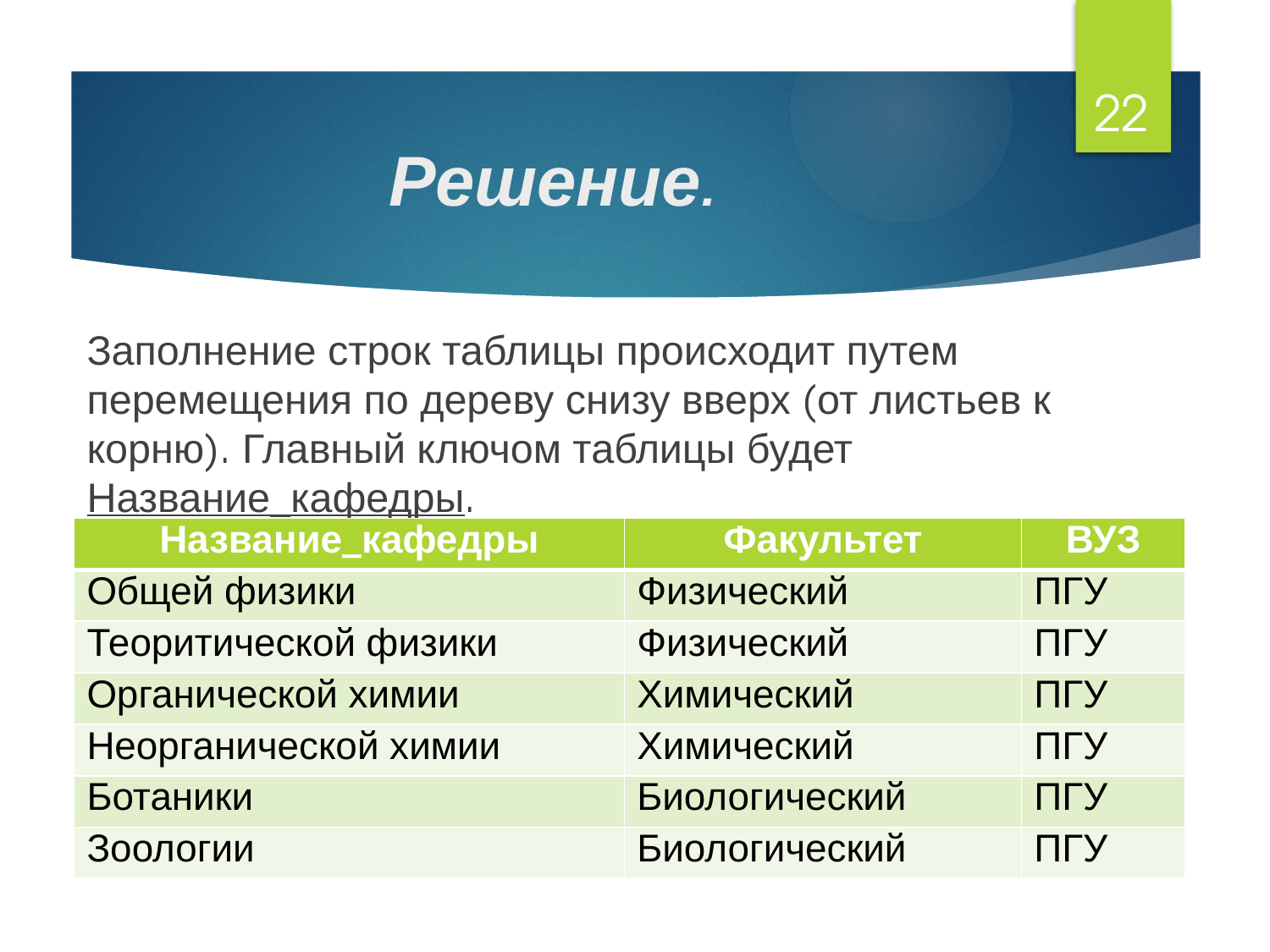

22
# Решение.
Заполнение строк таблицы происходит путем перемещения по дереву снизу вверх (от листьев к корню). Главный ключом таблицы будет Название_кафедры.
| Название\_кафедры | Факультет | ВУЗ |
| --- | --- | --- |
| Общей физики | Физический | ПГУ |
| Теоритической физики | Физический | ПГУ |
| Органической химии | Химический | ПГУ |
| Неорганической химии | Химический | ПГУ |
| Ботаники | Биологический | ПГУ |
| Зоологии | Биологический | ПГУ |